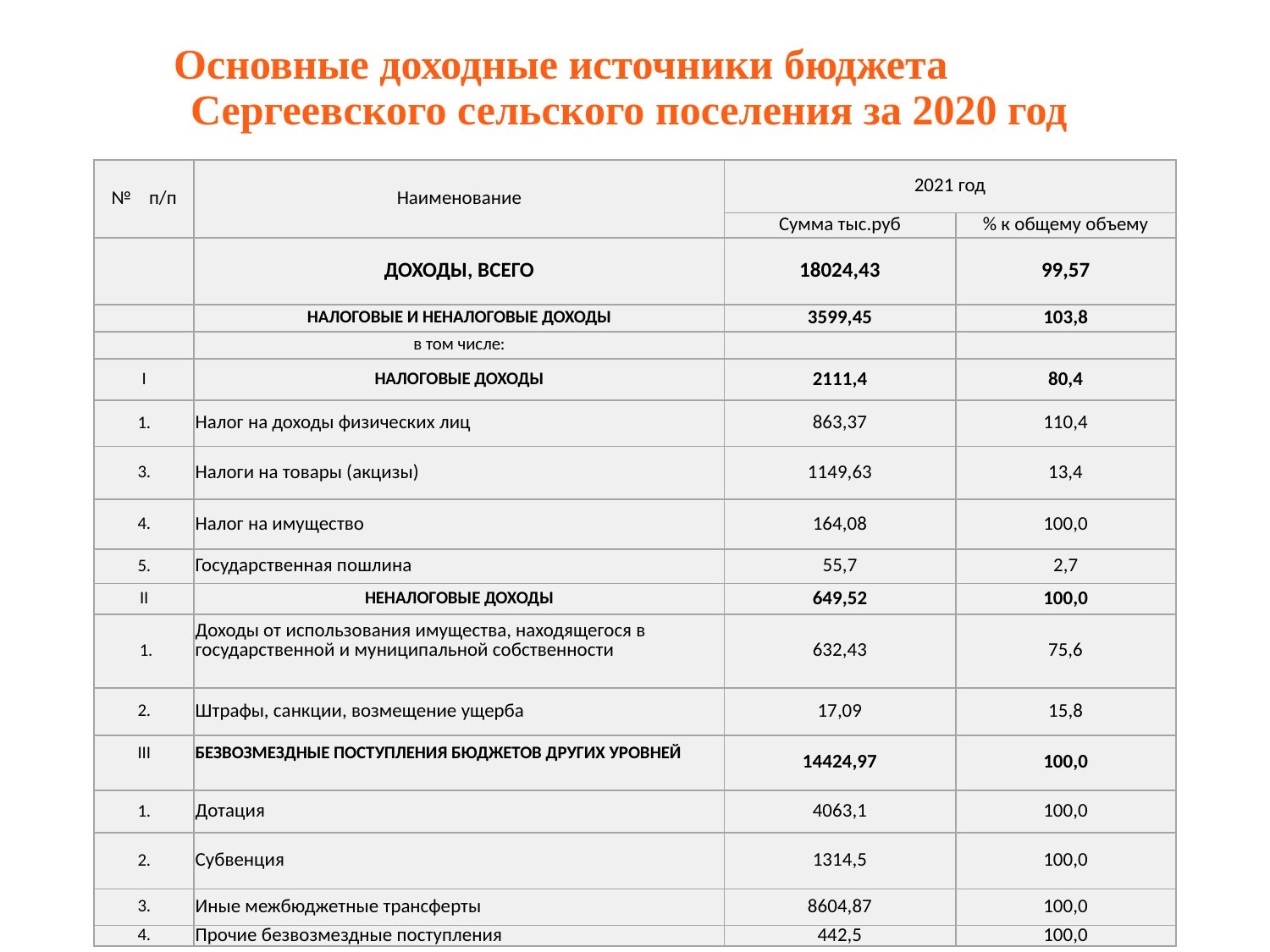

Основные доходные источники бюджета               Сергеевского сельского поселения за 2020 год

| № п/п | Наименование | 2021 год |  |
| --- | --- | --- | --- |
|  |  | Сумма тыс.руб | % к общему объему |
|  | ДОХОДЫ, ВСЕГО | 18024,43 | 99,57 |
|  | НАЛОГОВЫЕ И НЕНАЛОГОВЫЕ ДОХОДЫ | 3599,45 | 103,8 |
|  | в том числе: |  |  |
| I | НАЛОГОВЫЕ ДОХОДЫ | 2111,4 | 80,4 |
| 1. | Налог на доходы физических лиц | 863,37 | 110,4 |
| 3. | Налоги на товары (акцизы) | 1149,63 | 13,4 |
| 4. | Налог на имущество | 164,08 | 100,0 |
| 5. | Государственная пошлина | 55,7 | 2,7 |
| II | НЕНАЛОГОВЫЕ ДОХОДЫ | 649,52 | 100,0 |
| 1. | Доходы от использования имущества, находящегося в государственной и муниципальной собственности | 632,43 | 75,6 |
| 2. | Штрафы, санкции, возмещение ущерба | 17,09 | 15,8 |
| III | БЕЗВОЗМЕЗДНЫЕ ПОСТУПЛЕНИЯ БЮДЖЕТОВ ДРУГИХ УРОВНЕЙ | 14424,97 | 100,0 |
| 1. | Дотация | 4063,1 | 100,0 |
| 2. | Субвенция | 1314,5 | 100,0 |
| 3. | Иные межбюджетные трансферты | 8604,87 | 100,0 |
| 4. | Прочие безвозмездные поступления | 442,5 | 100,0 |